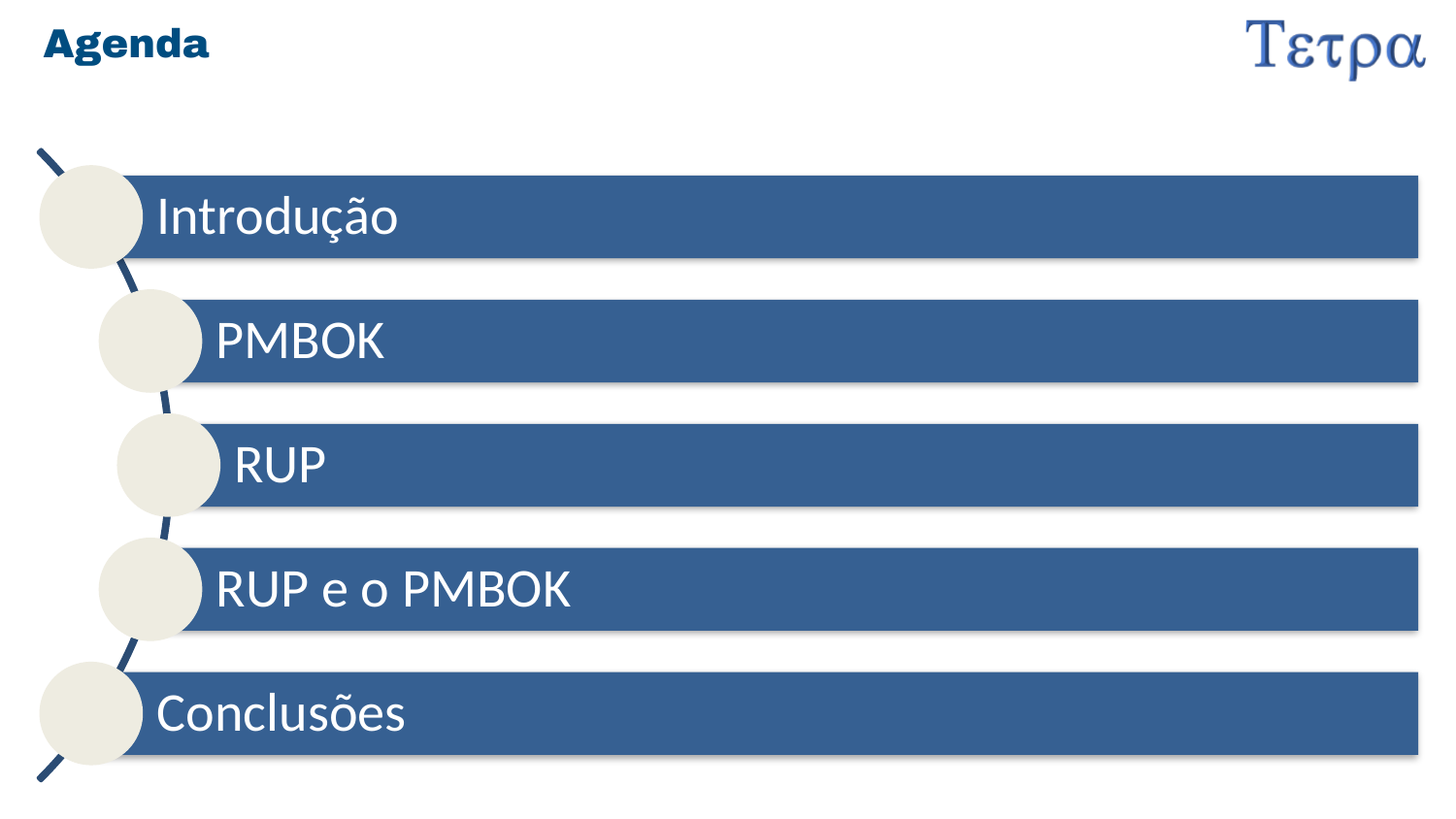

# Agenda

Introdução
PMBOK
RUP
RUP e o PMBOK
Conclusões